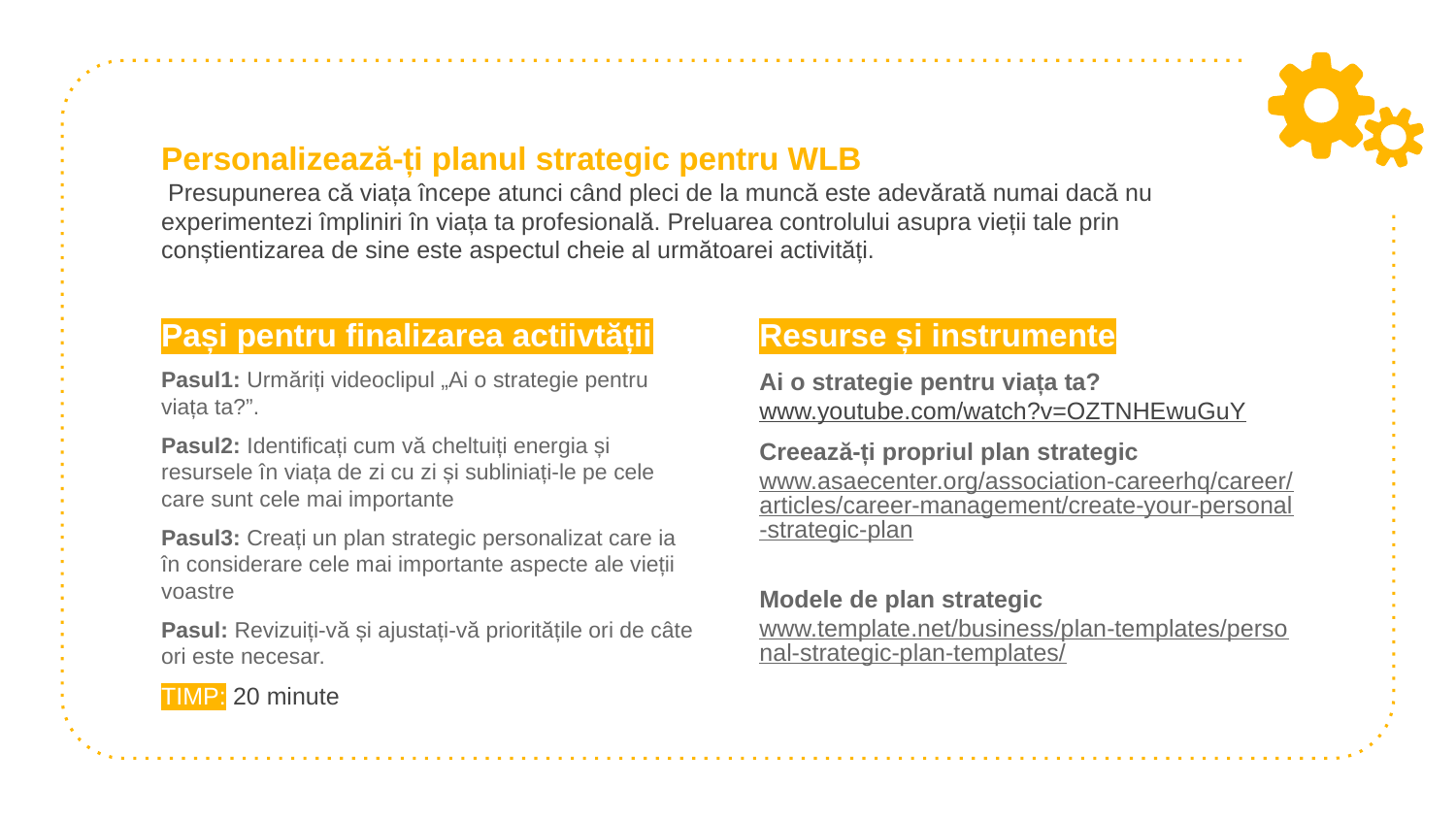

# Personalizează-ți planul strategic pentru WLB Presupunerea că viața începe atunci când pleci de la muncă este adevărată numai dacă nu experimentezi împliniri în viața ta profesională. Preluarea controlului asupra vieții tale prin conștientizarea de sine este aspectul cheie al următoarei activități.
Pași pentru finalizarea actiivtății
Pasul1: Urmăriți videoclipul „Ai o strategie pentru viața ta?”.
Pasul2: Identificați cum vă cheltuiți energia și resursele în viața de zi cu zi și subliniați-le pe cele care sunt cele mai importante
Pasul3: Creați un plan strategic personalizat care ia în considerare cele mai importante aspecte ale vieții voastre
Pasul: Revizuiți-vă și ajustați-vă prioritățile ori de câte ori este necesar.
TIMP: 20 minute

Resurse și instrumente
Ai o strategie pentru viața ta? www.youtube.com/watch?v=OZTNHEwuGuY
Creează-ți propriul plan strategic
www.asaecenter.org/association-careerhq/career/articles/career-management/create-your-personal-strategic-plan
Modele de plan strategic
www.template.net/business/plan-templates/personal-strategic-plan-templates/